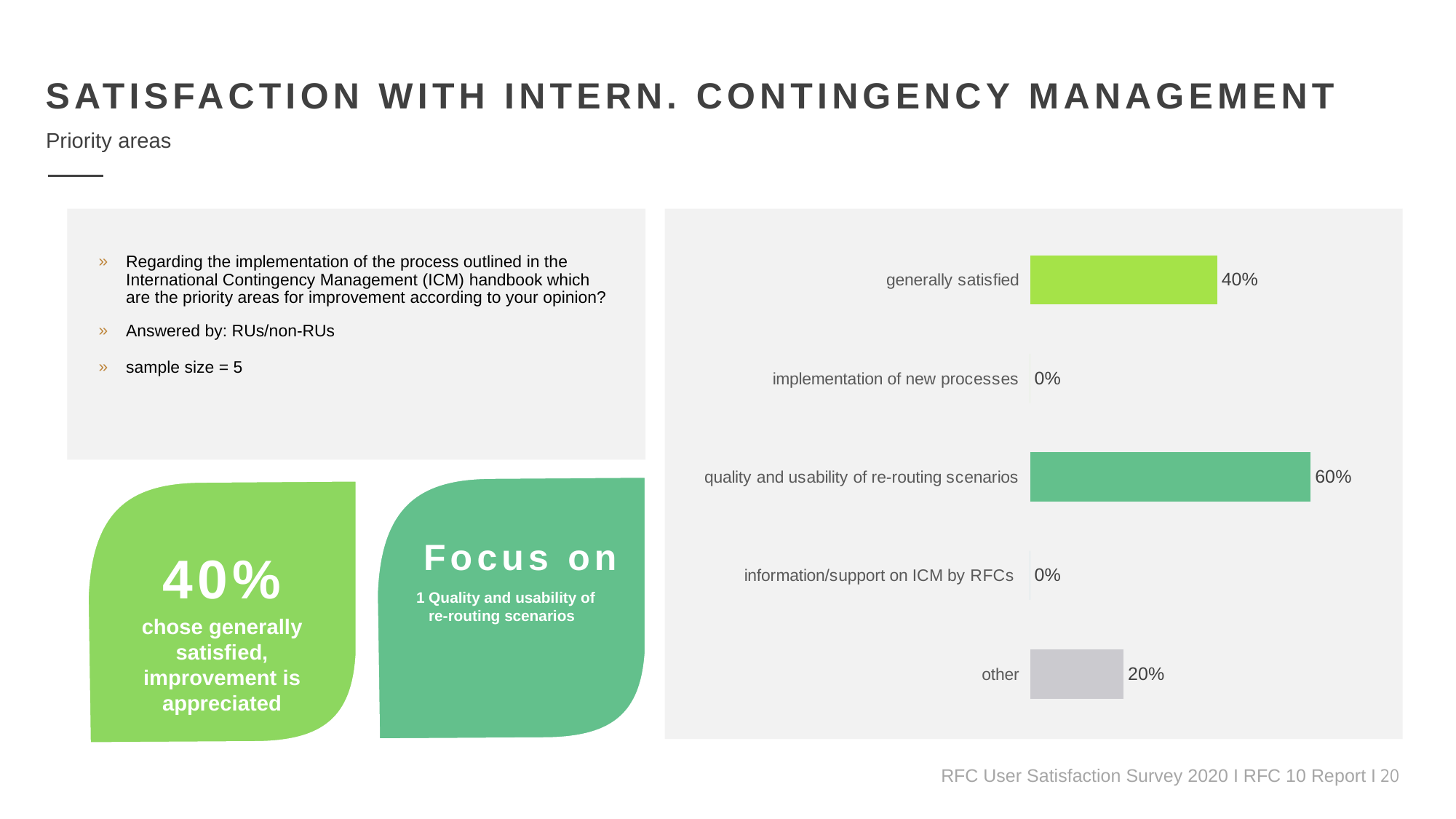

SATISFACTION WITH INTERN. CONTINGENCY MANAGEMENT
Priority areas

### Chart

| Category | % |
|---|---|
| generally satisfied | 0.4 |
| implementation of new processes | 0.0 |
| quality and usability of re-routing scenarios | 0.6 |
| information/support on ICM by RFCs  | 0.0 |
| other | 0.2 |
Regarding the implementation of the process outlined in the International Contingency Management (ICM) handbook which are the priority areas for improvement according to your opinion?
Answered by: RUs/non-RUs
sample size = 5

Focus on
40%
1 Quality and usability of
   re-routing scenarios

chose generally satisfied,
improvement is appreciated